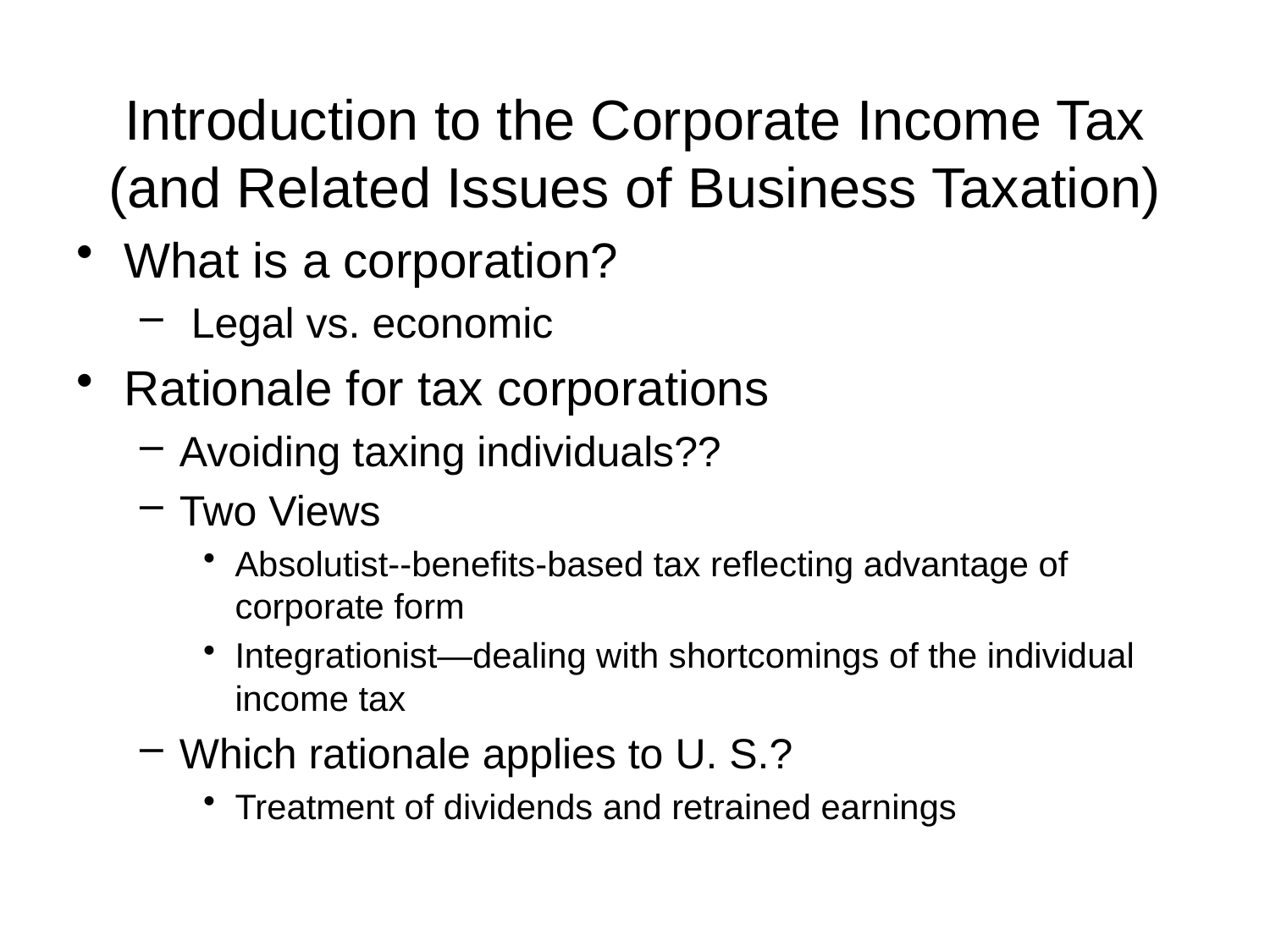

# Introduction to the Corporate Income Tax (and Related Issues of Business Taxation)
What is a corporation?
 Legal vs. economic
Rationale for tax corporations
Avoiding taxing individuals??
Two Views
Absolutist--benefits-based tax reflecting advantage of corporate form
Integrationist—dealing with shortcomings of the individual income tax
Which rationale applies to U. S.?
Treatment of dividends and retrained earnings